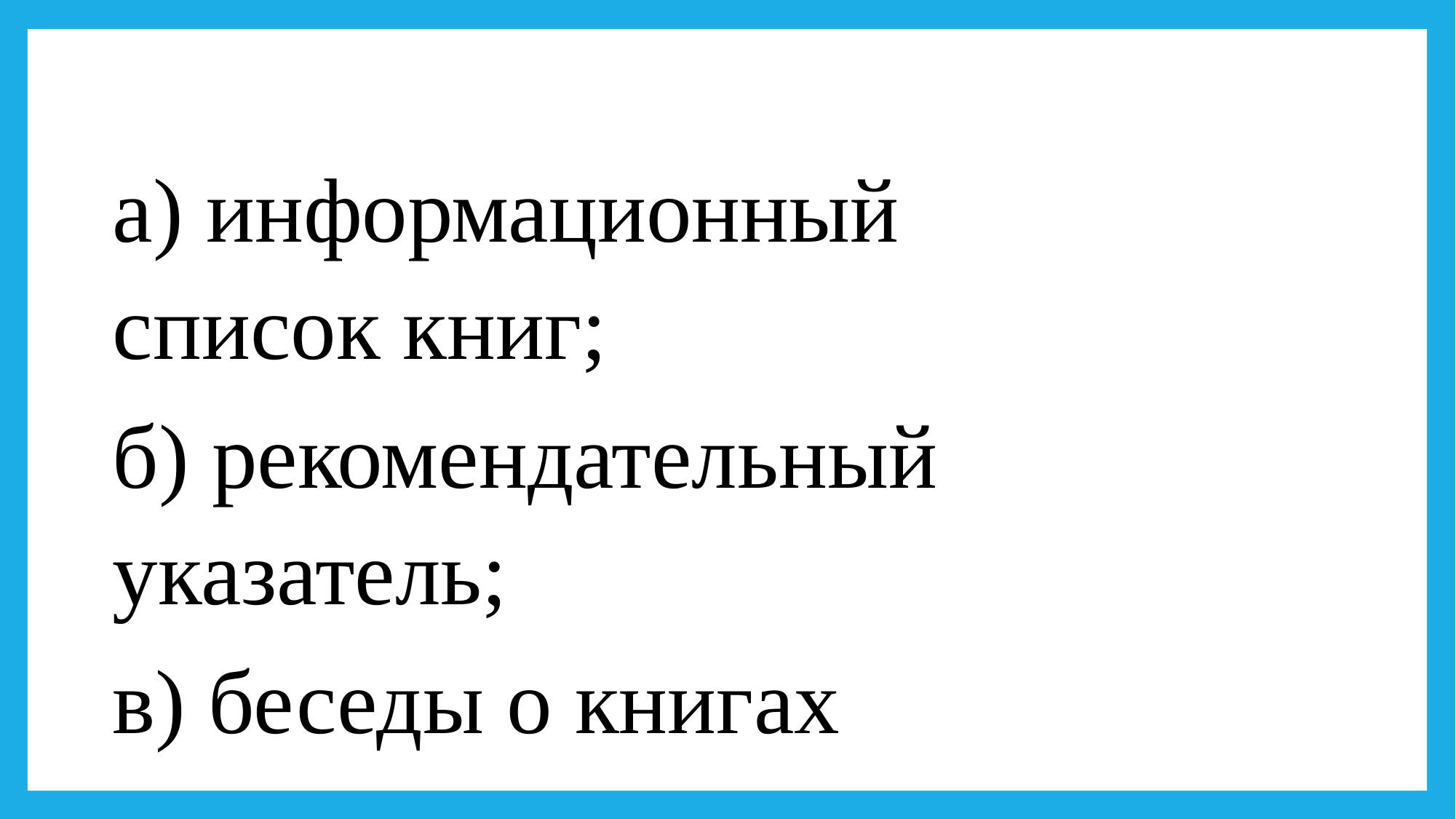

а) информационный список книг;
б) рекомендательный указатель;
в) беседы о книгах